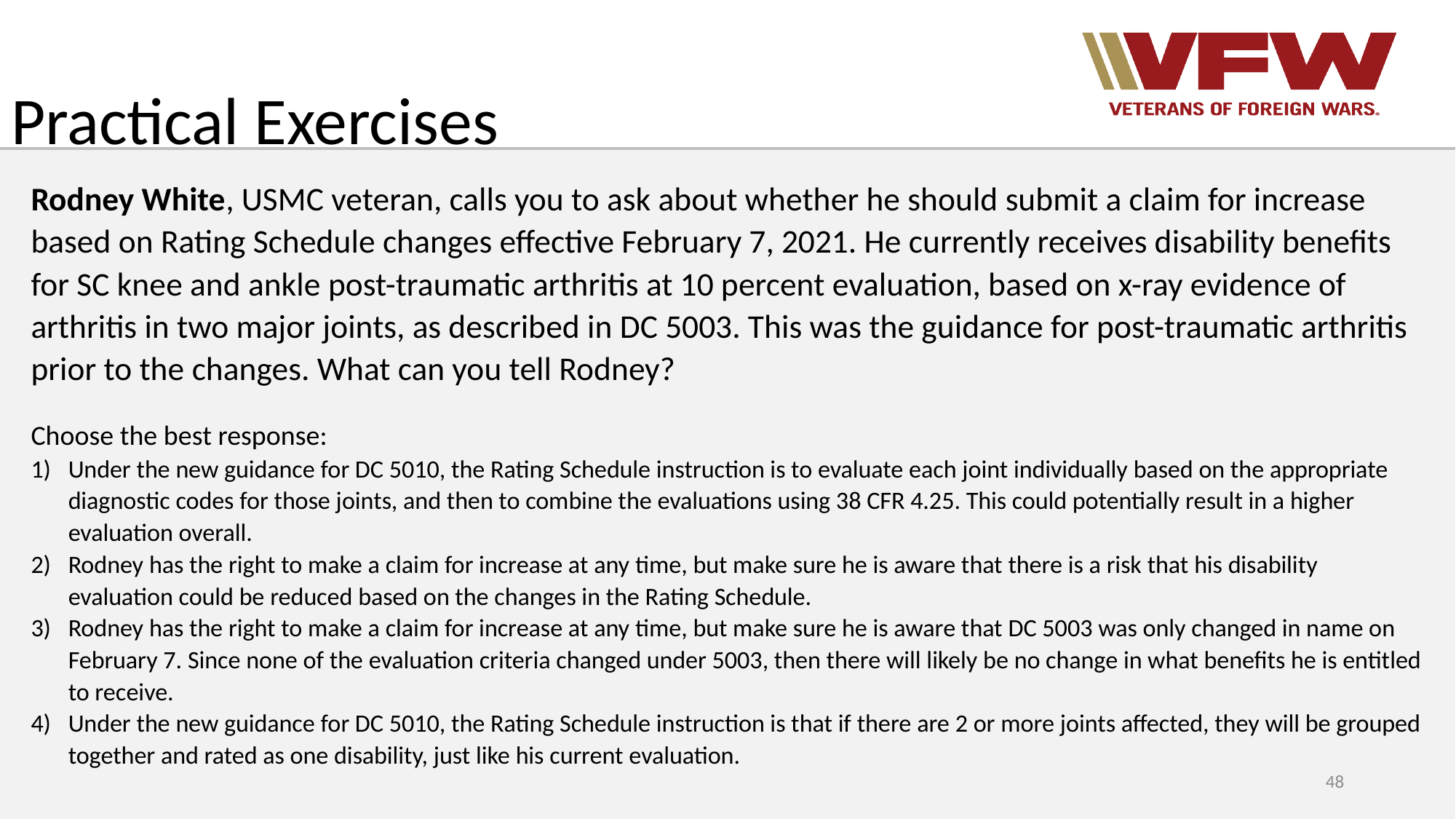

# Practical Exercises
Rodney White, USMC veteran, calls you to ask about whether he should submit a claim for increase based on Rating Schedule changes effective February 7, 2021. He currently receives disability benefits for SC knee and ankle post-traumatic arthritis at 10 percent evaluation, based on x-ray evidence of arthritis in two major joints, as described in DC 5003. This was the guidance for post-traumatic arthritis prior to the changes. What can you tell Rodney?

Choose the best response:
Under the new guidance for DC 5010, the Rating Schedule instruction is to evaluate each joint individually based on the appropriate diagnostic codes for those joints, and then to combine the evaluations using 38 CFR 4.25. This could potentially result in a higher evaluation overall.
Rodney has the right to make a claim for increase at any time, but make sure he is aware that there is a risk that his disability evaluation could be reduced based on the changes in the Rating Schedule.
Rodney has the right to make a claim for increase at any time, but make sure he is aware that DC 5003 was only changed in name on February 7. Since none of the evaluation criteria changed under 5003, then there will likely be no change in what benefits he is entitled to receive.
Under the new guidance for DC 5010, the Rating Schedule instruction is that if there are 2 or more joints affected, they will be grouped together and rated as one disability, just like his current evaluation.
48